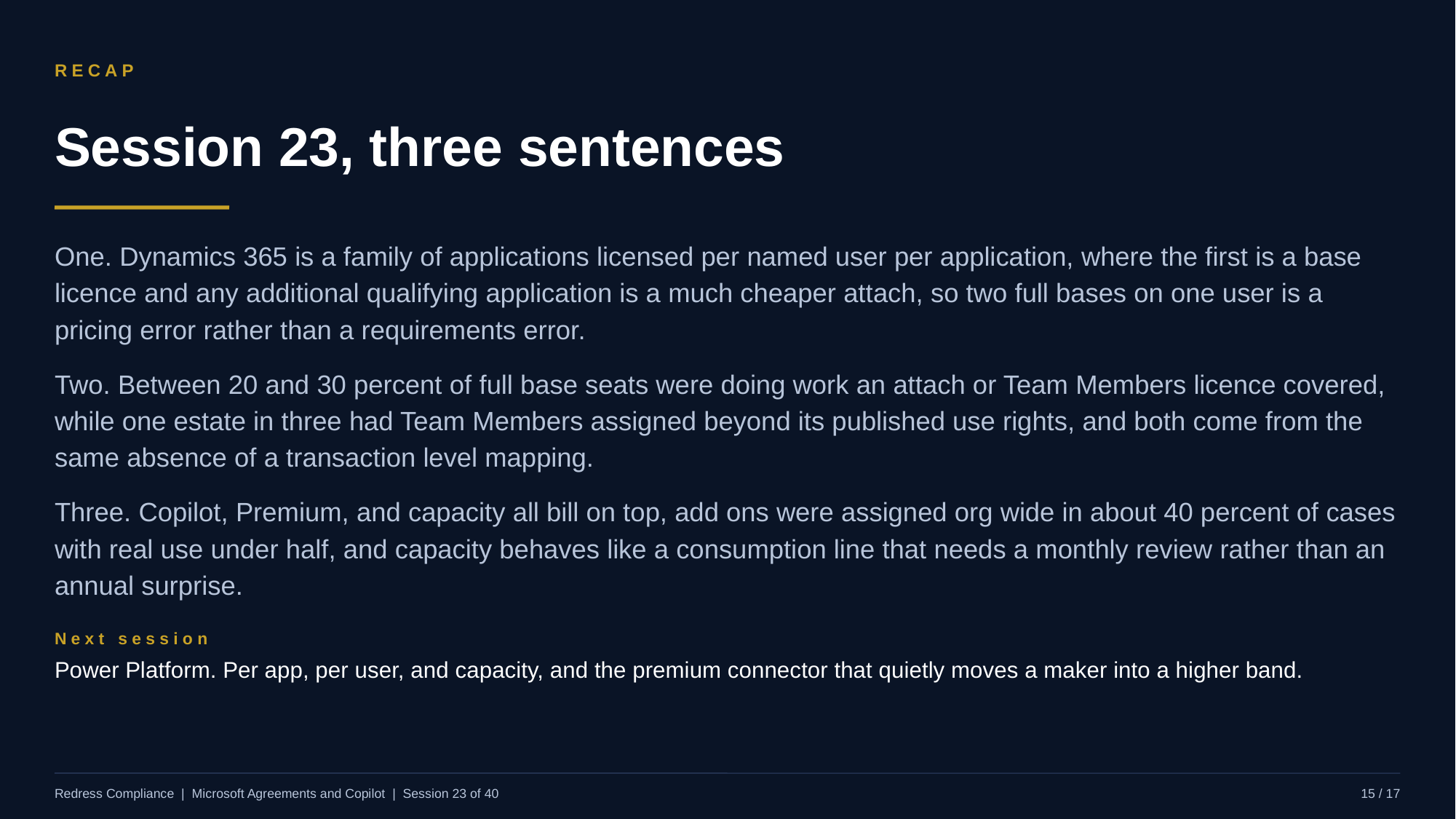

RECAP
Session 23, three sentences

One. Dynamics 365 is a family of applications licensed per named user per application, where the first is a base licence and any additional qualifying application is a much cheaper attach, so two full bases on one user is a pricing error rather than a requirements error.
Two. Between 20 and 30 percent of full base seats were doing work an attach or Team Members licence covered, while one estate in three had Team Members assigned beyond its published use rights, and both come from the same absence of a transaction level mapping.
Three. Copilot, Premium, and capacity all bill on top, add ons were assigned org wide in about 40 percent of cases with real use under half, and capacity behaves like a consumption line that needs a monthly review rather than an annual surprise.
Next session
Power Platform. Per app, per user, and capacity, and the premium connector that quietly moves a maker into a higher band.

Redress Compliance  |  Microsoft Agreements and Copilot  |  Session 23 of 40
15 / 17